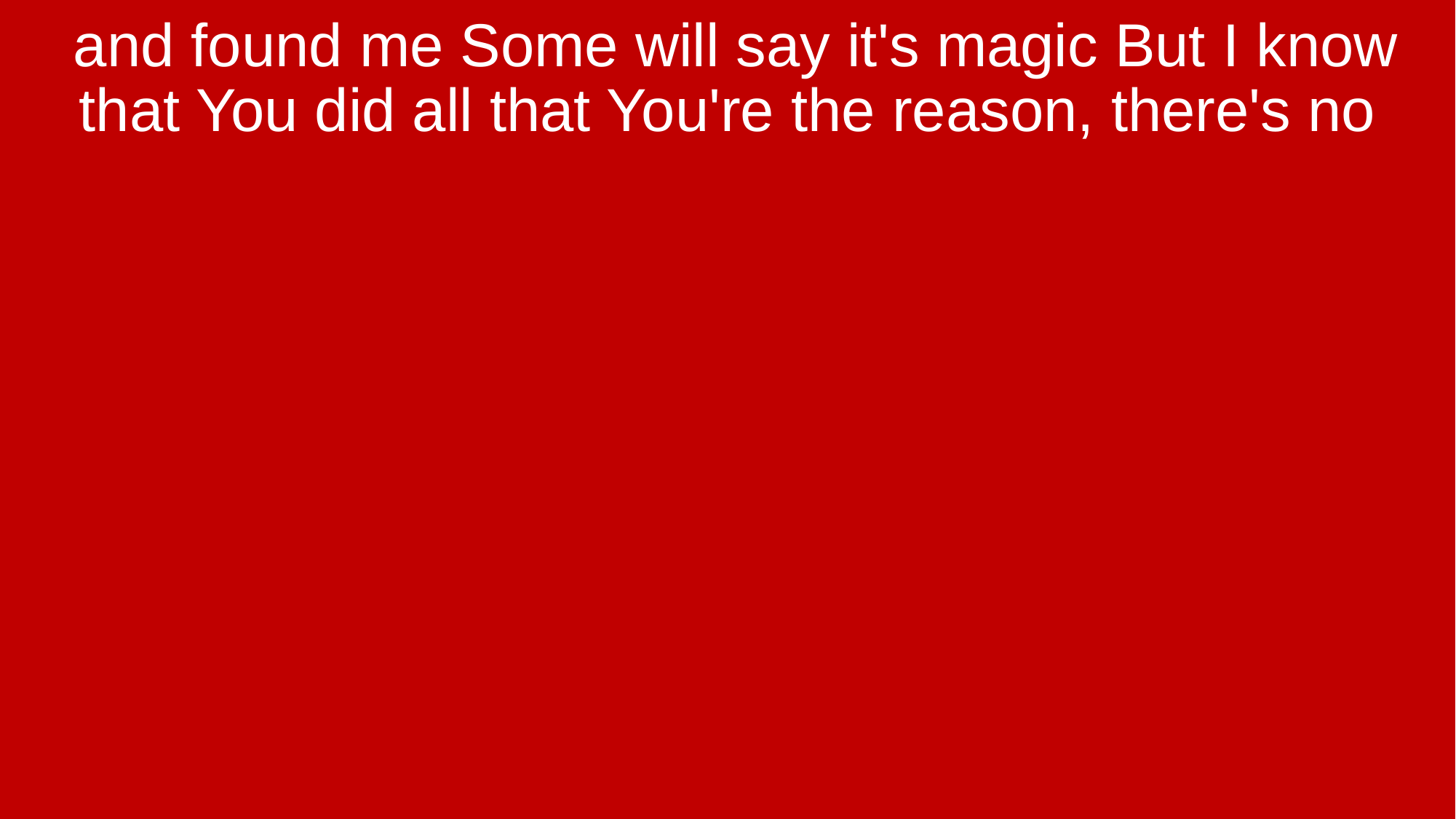

and found me Some will say it's magic But I know that You did all that You're the reason, there's no